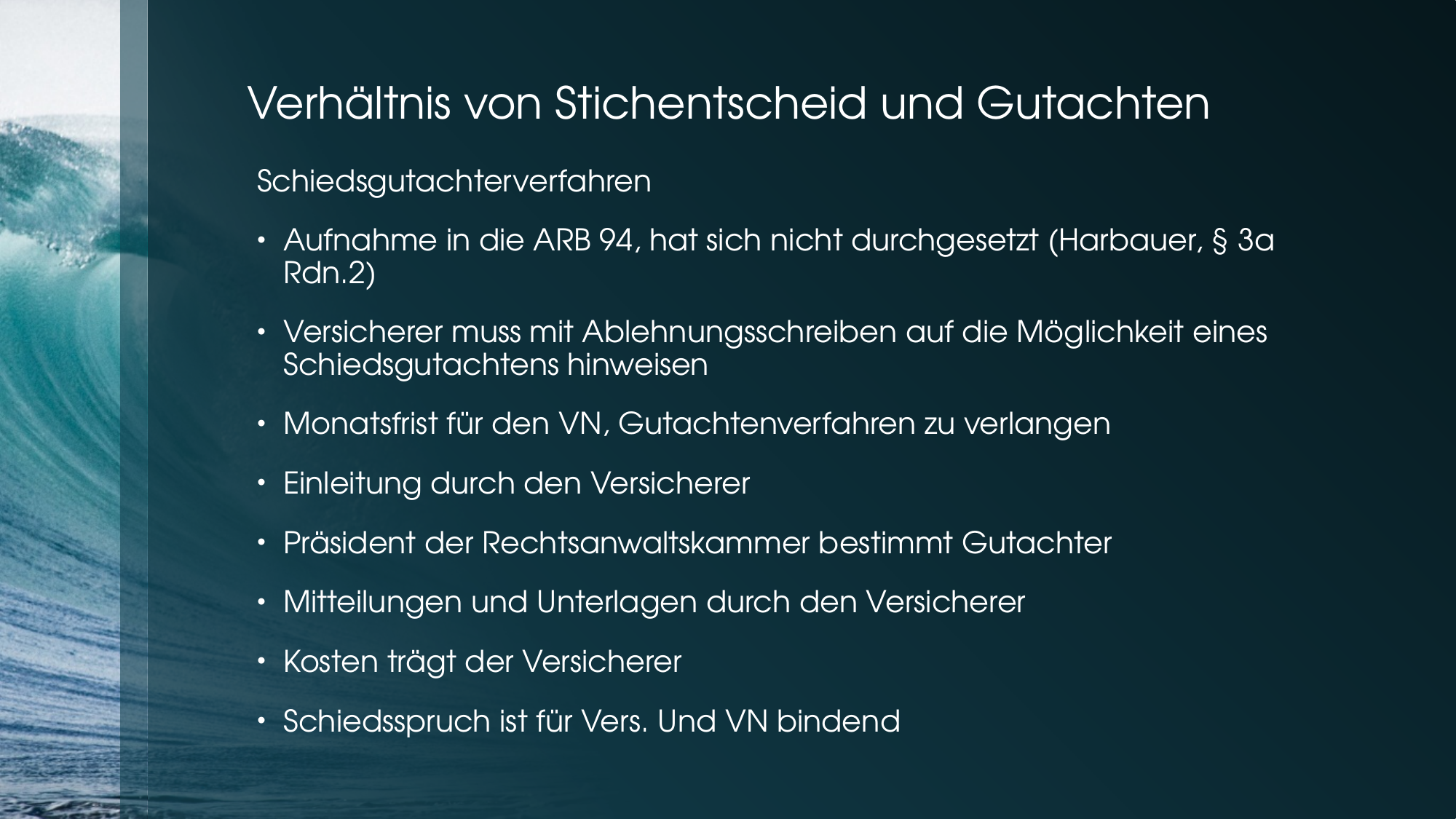

# Verhältnis von Stichentscheid und Gutachten
Schiedsgutachterverfahren
Aufnahme in die ARB 94, hat sich nicht durchgesetzt (Harbauer, § 3a Rdn.2)
Versicherer muss mit Ablehnungsschreiben auf die Möglichkeit eines Schiedsgutachtens hinweisen
Monatsfrist für den VN, Gutachtenverfahren zu verlangen
Einleitung durch den Versicherer
Präsident der Rechtsanwaltskammer bestimmt Gutachter
Mitteilungen und Unterlagen durch den Versicherer
Kosten trägt der Versicherer
Schiedsspruch ist für Vers. Und VN bindend